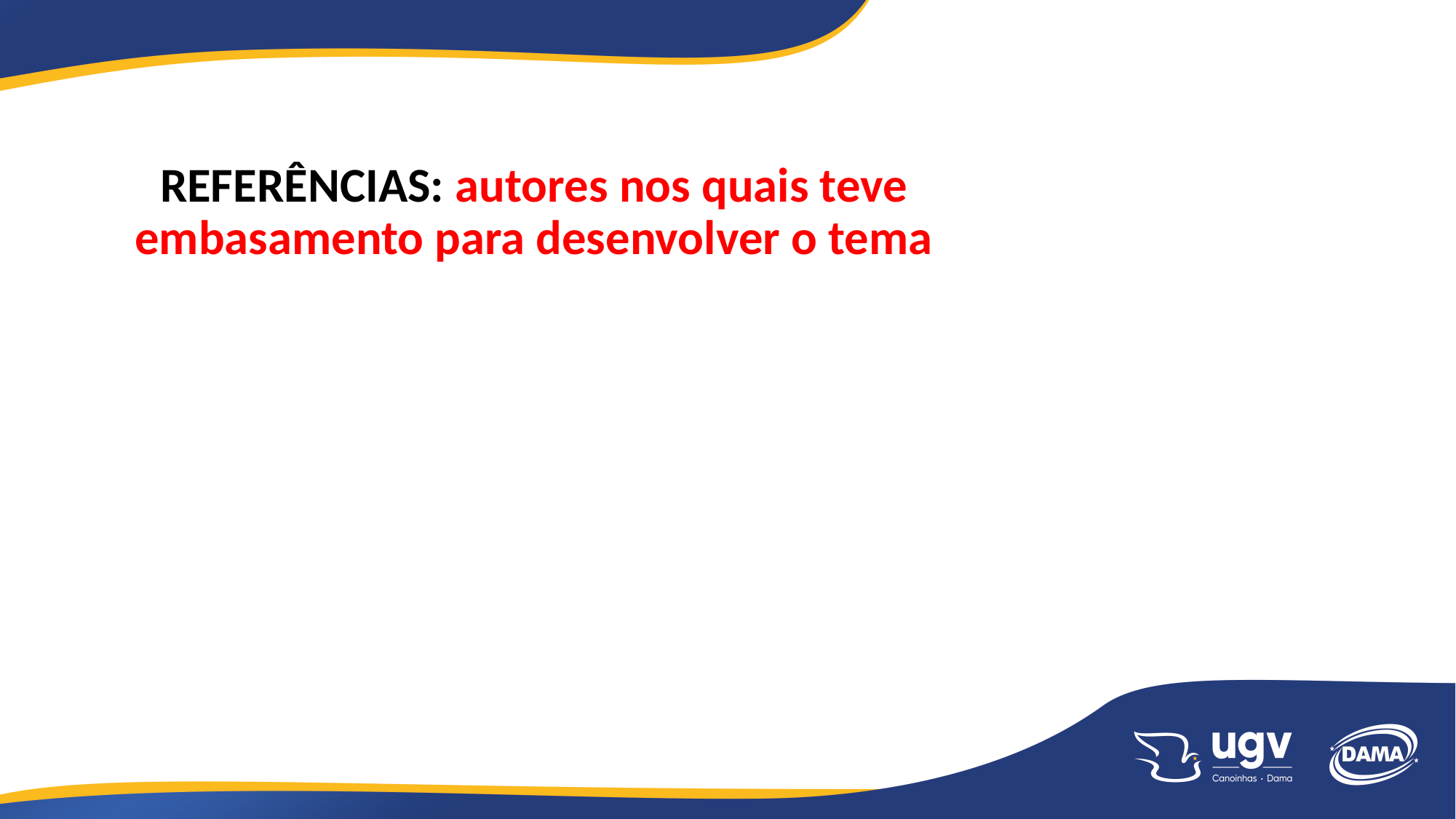

REFERÊNCIAS: autores nos quais teve embasamento para desenvolver o tema